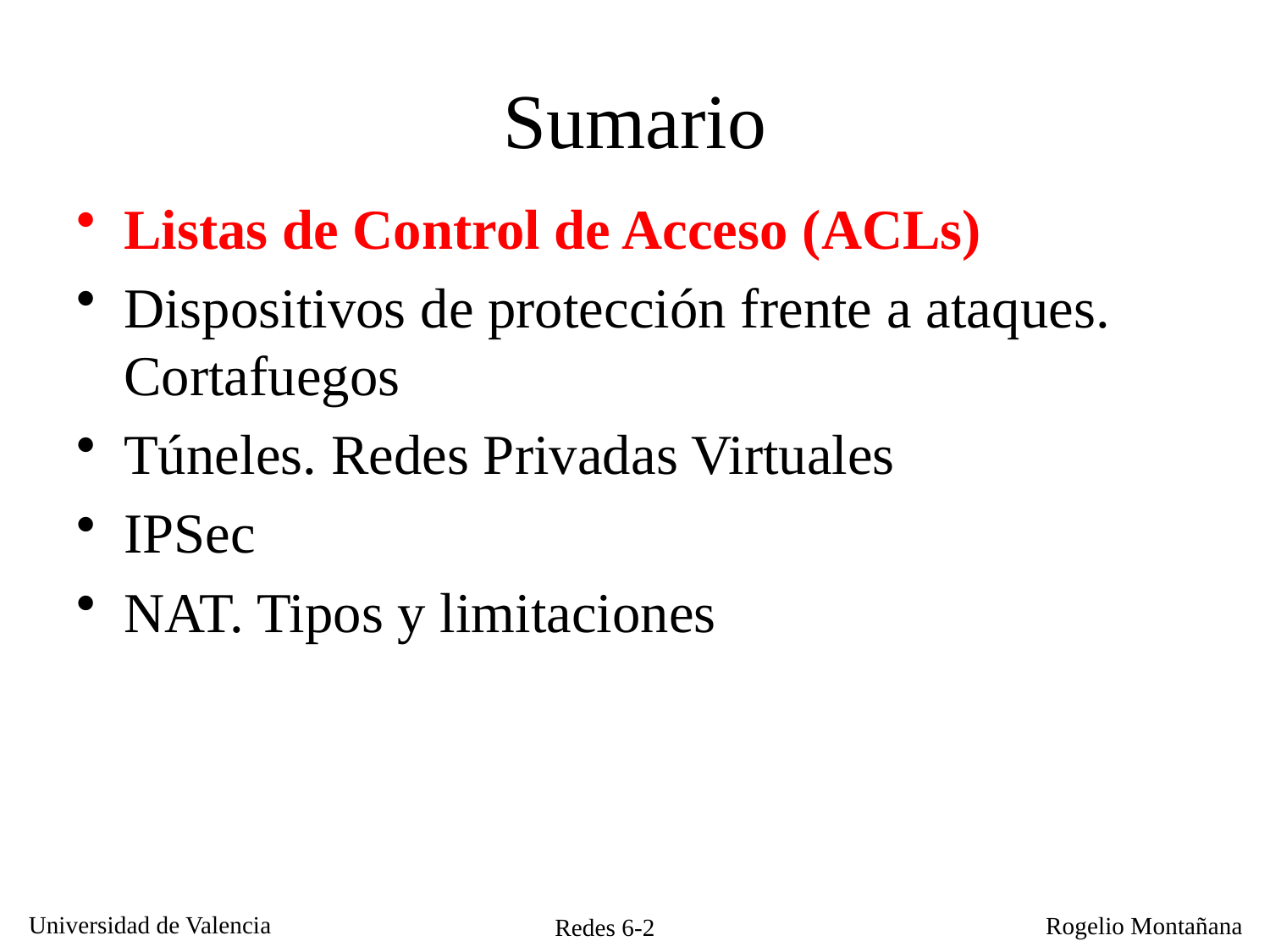

# Sumario
Listas de Control de Acceso (ACLs)
Dispositivos de protección frente a ataques. Cortafuegos
Túneles. Redes Privadas Virtuales
IPSec
NAT. Tipos y limitaciones